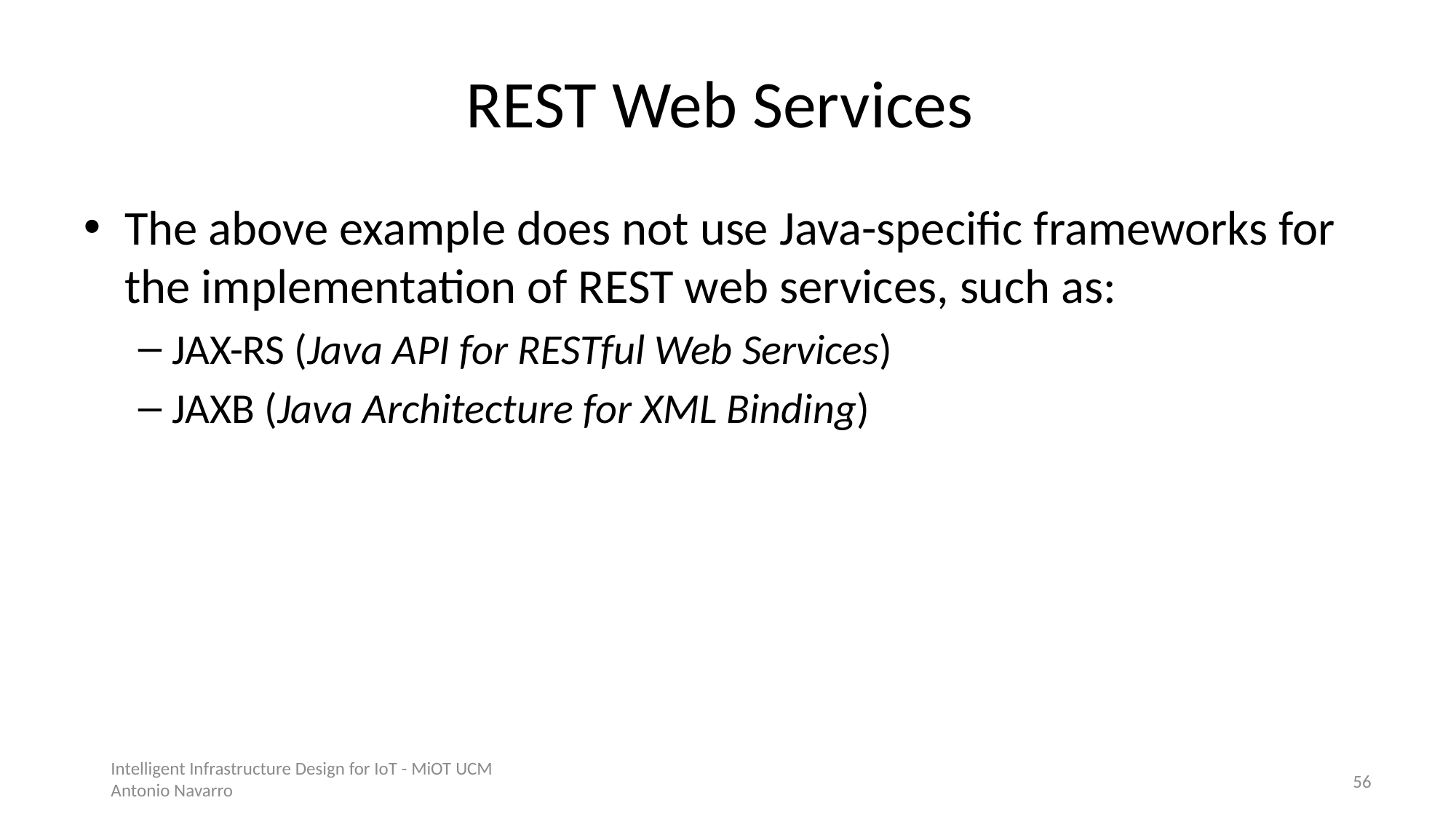

# REST Web Services
The above example does not use Java-specific frameworks for the implementation of REST web services, such as:
JAX-RS (Java API for RESTful Web Services)
JAXB (Java Architecture for XML Binding)
Intelligent Infrastructure Design for IoT - MiOT UCM
Antonio Navarro
56